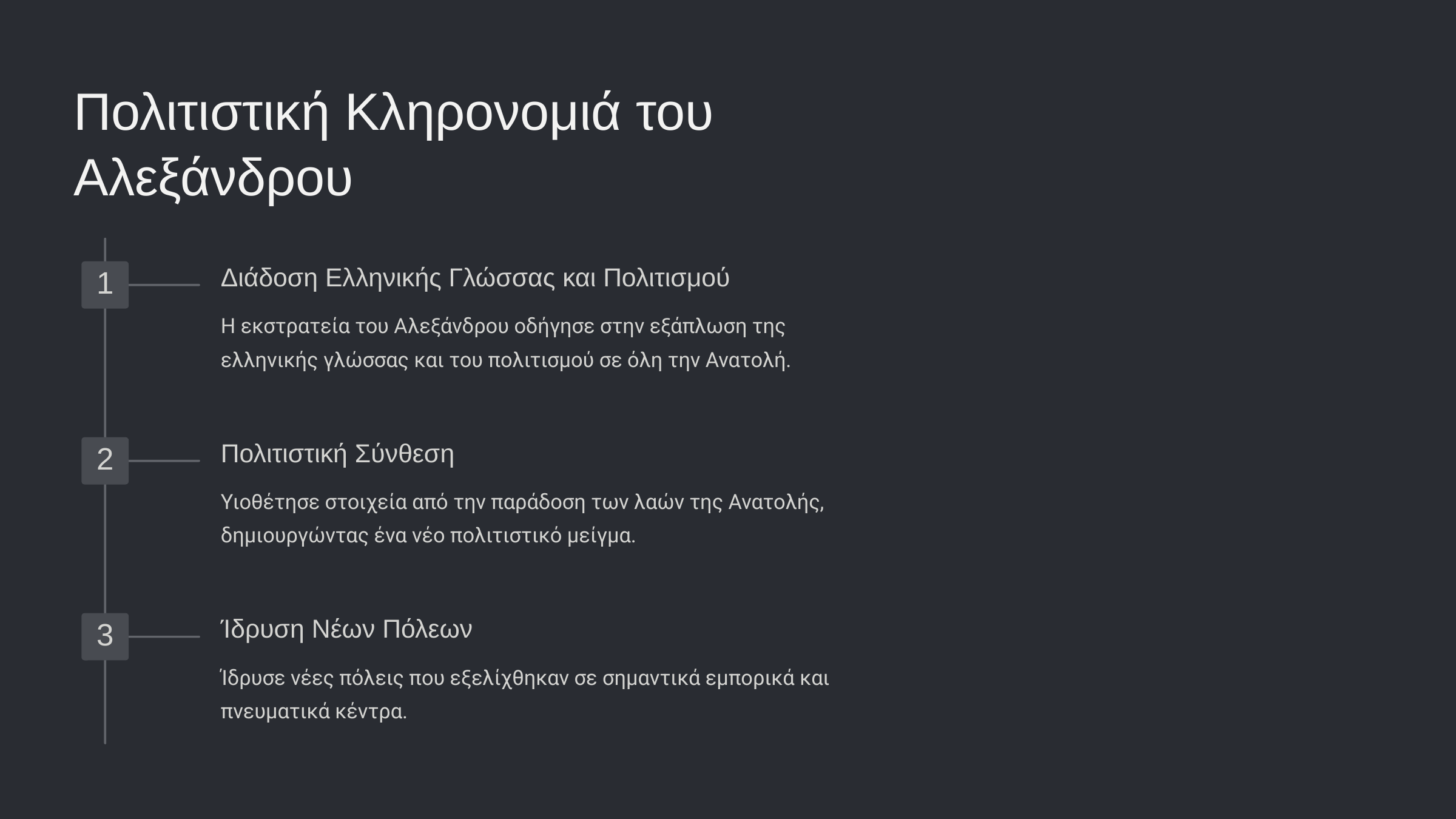

Πολιτιστική Κληρονομιά του Αλεξάνδρου

Διάδοση Ελληνικής Γλώσσας και Πολιτισμού

1

Η εκστρατεία του Αλεξάνδρου οδήγησε στην εξάπλωση της ελληνικής γλώσσας και του πολιτισμού σε όλη την Ανατολή.
Πολιτιστική Σύνθεση

2

Υιοθέτησε στοιχεία από την παράδοση των λαών της Ανατολής, δημιουργώντας ένα νέο πολιτιστικό μείγμα.
Ίδρυση Νέων Πόλεων

3

Ίδρυσε νέες πόλεις που εξελίχθηκαν σε σημαντικά εμπορικά και πνευματικά κέντρα.